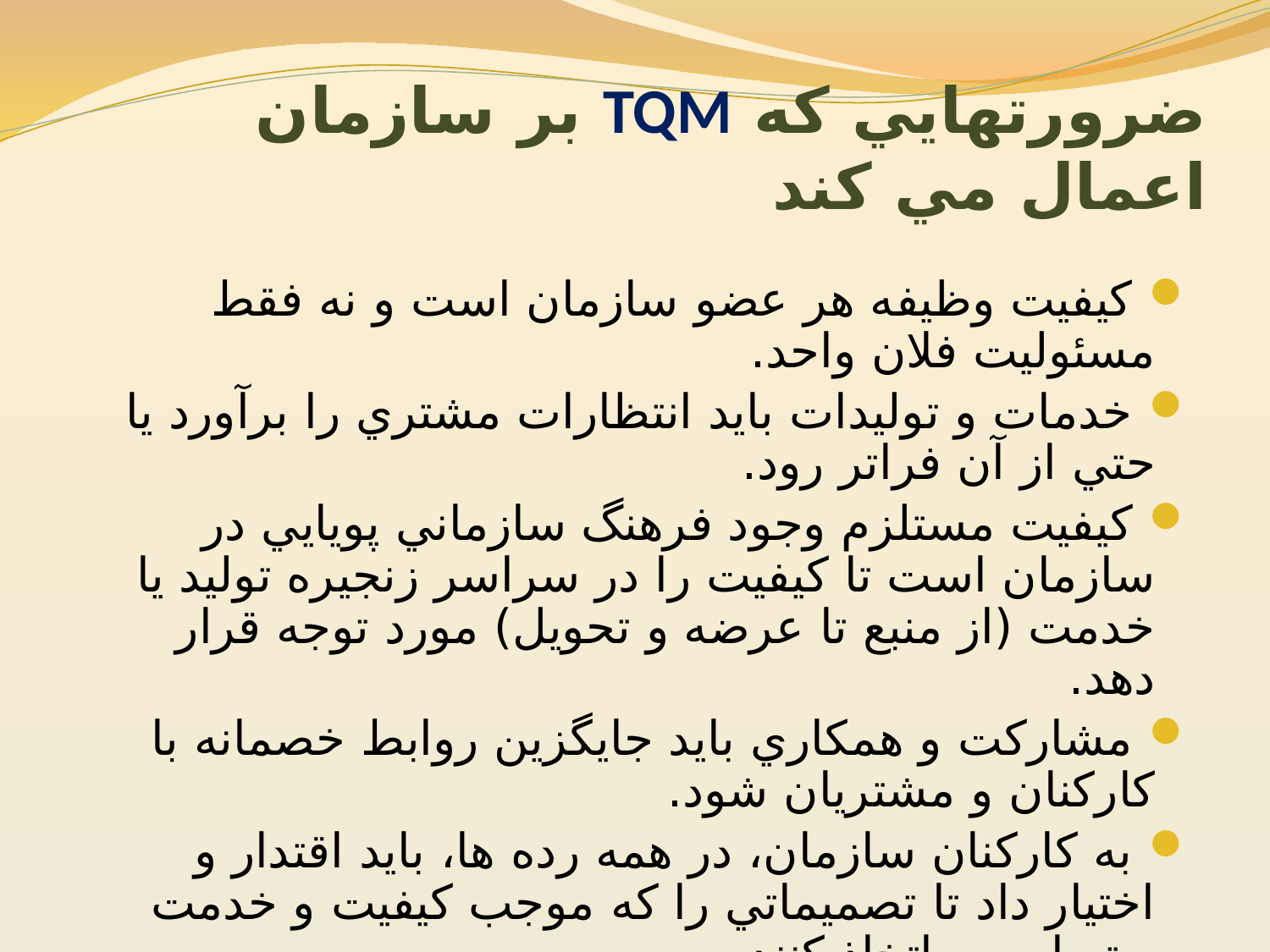

# ضرورتهايي که TQM بر سازمان اعمال مي کند
 كيفيت وظيفه هر عضو سازمان است و نه فقط مسئوليت فلان واحد.
 خدمات و توليدات بايد انتظارات مشتري را برآورد يا حتي از آن فراتر رود.
 كيفيت مستلزم وجود فرهنگ سازماني پويايي در سازمان است تا كيفيت را در سراسر زنجيره توليد يا خدمت (از منبع تا عرضه و تحويل) مورد توجه قرار دهد.
 مشاركت و همكاري بايد جايگزين روابط خصمانه با كاركنان و مشتريان شود.
 به كاركنان سازمان، در همه رده ها، بايد اقتدار و اختيار داد تا تصميماتي را كه موجب كيفيت و خدمت بهتر است، اتخاذ كنند.
 كيفيت نه به عنوان مقصد، بلكه بايد به منزله سفر تلقي شود كه هدف آن فراتر رفتن از حد انتظار مشتري است.